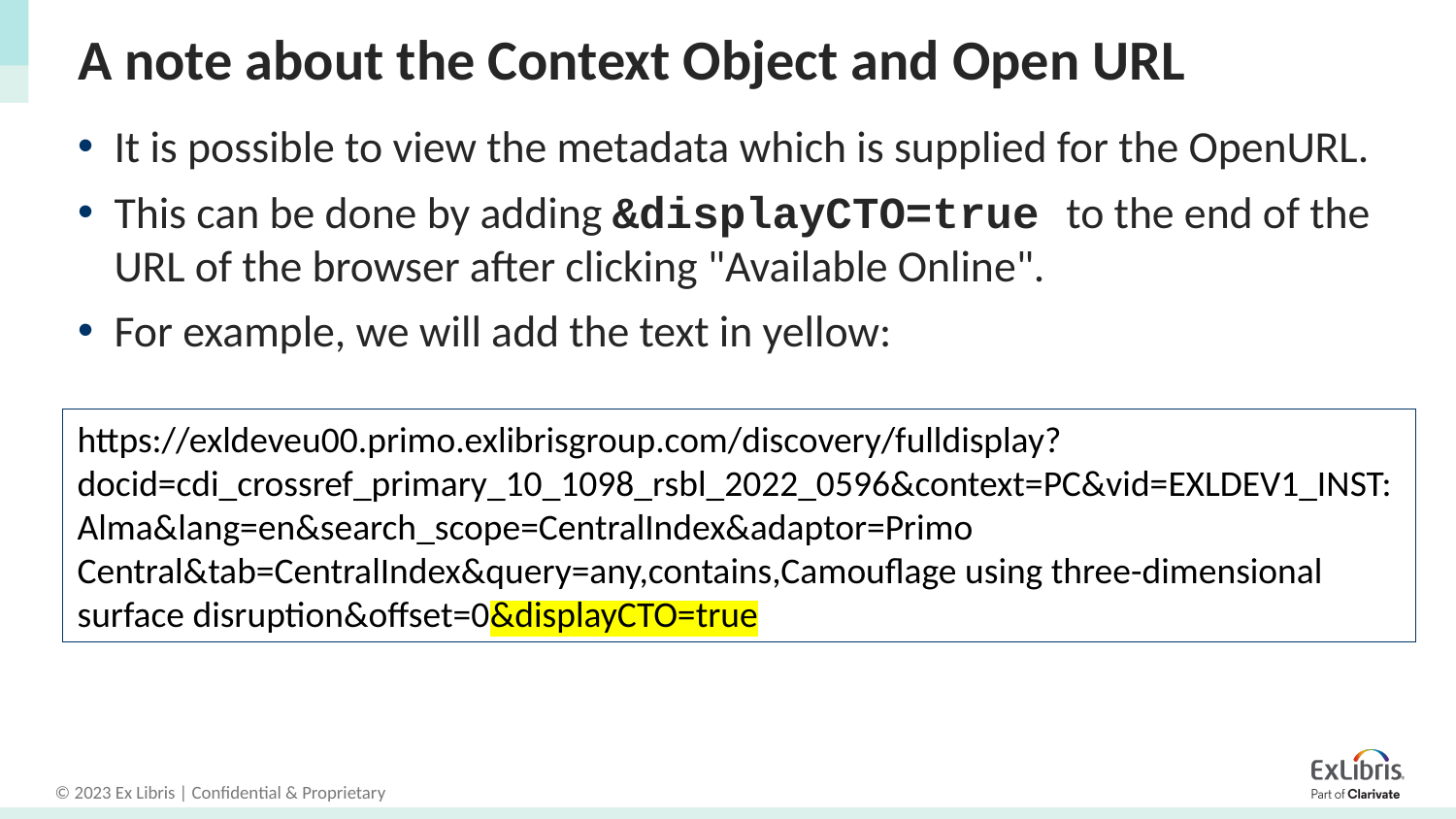

# A note about the Context Object and Open URL
It is possible to view the metadata which is supplied for the OpenURL.
This can be done by adding &displayCTO=true to the end of the URL of the browser after clicking "Available Online".
For example, we will add the text in yellow:

https://exldeveu00.primo.exlibrisgroup.com/discovery/fulldisplay?docid=cdi_crossref_primary_10_1098_rsbl_2022_0596&context=PC&vid=EXLDEV1_INST:Alma&lang=en&search_scope=CentralIndex&adaptor=Primo Central&tab=CentralIndex&query=any,contains,Camouflage using three-dimensional surface disruption&offset=0&displayCTO=true